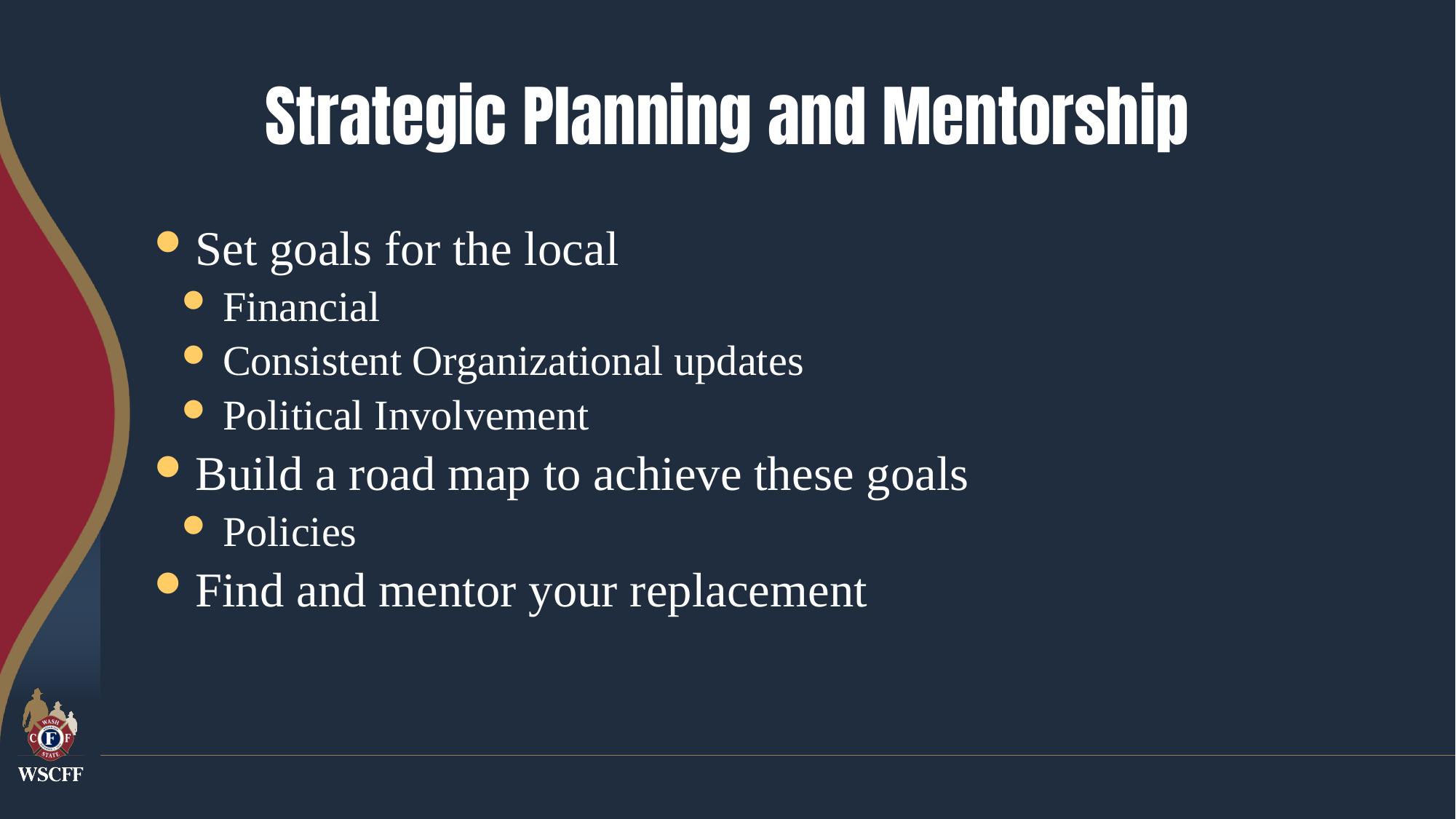

# Strategic Planning and Mentorship
Set goals for the local
Financial
Consistent Organizational updates
Political Involvement
Build a road map to achieve these goals
Policies
Find and mentor your replacement
Executive Board Roles and Responsibilities
15